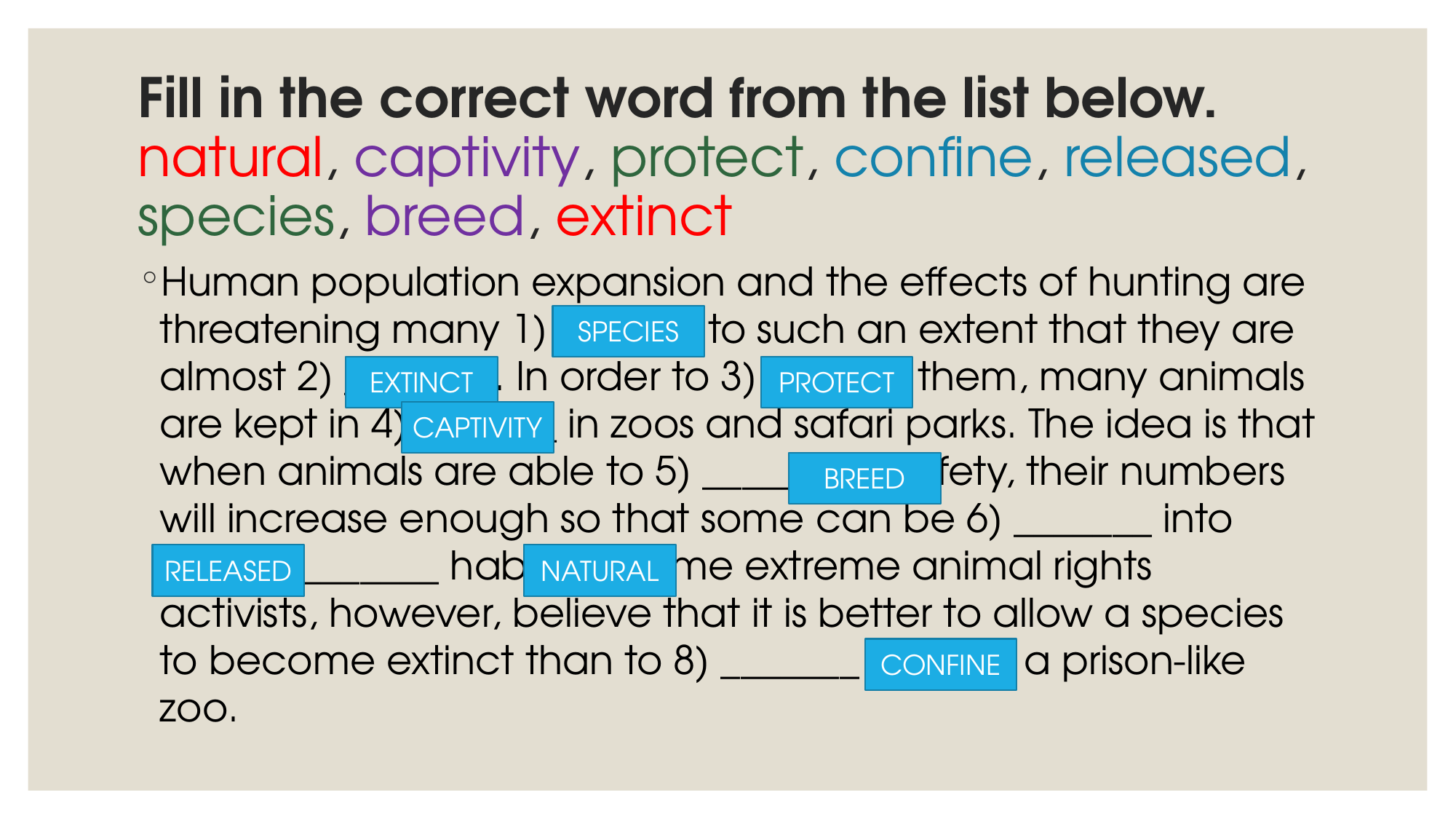

# Fill in the correct word from the list below. natural, captivity, protect, confine, released, species, breed, extinct
Human population expansion and the effects of hunting are threatening many 1) _______ to such an extent that they are almost 2) _______ . In order to 3) _______ them, many animals are kept in 4) _______ in zoos and safari parks. The idea is that when animals are able to 5) _______ in safety, their numbers will increase enough so that some can be 6) _______ into their 7) _______ habitats. Some extreme animal rights activists, however, believe that it is better to allow a species to become extinct than to 8) _______ them in a prison-like zoo.
SPECIES
EXTINCT
PROTECT
CAPTIVITY
BREED
RELEASED
NATURAL
CONFINE